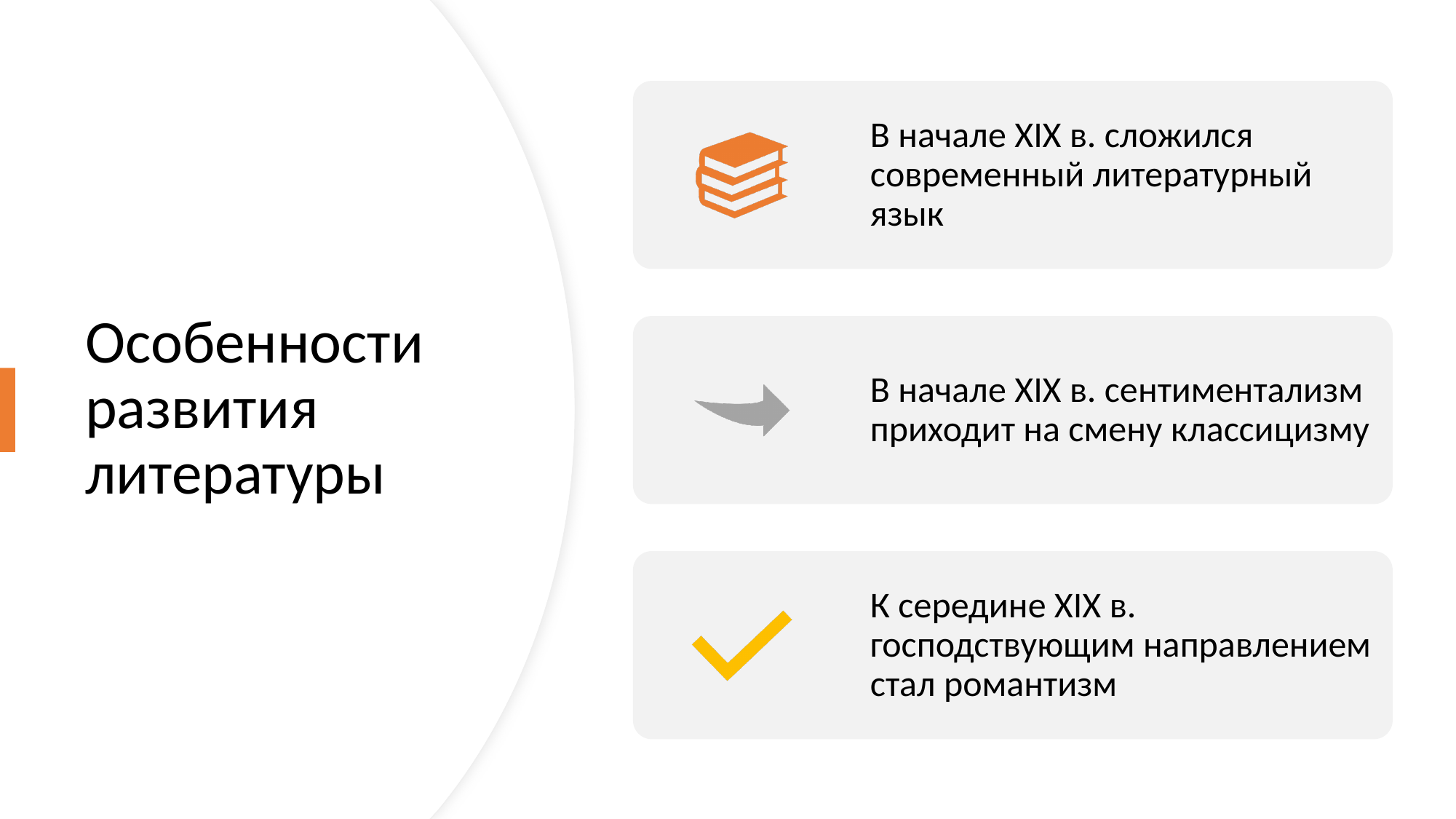

В начале XIX в. сложился современный литературный язык
В начале XIX в. сентиментализм приходит на смену классицизму
К середине XIX в. господствующим направлением стал романтизм
# Особенности развития литературы